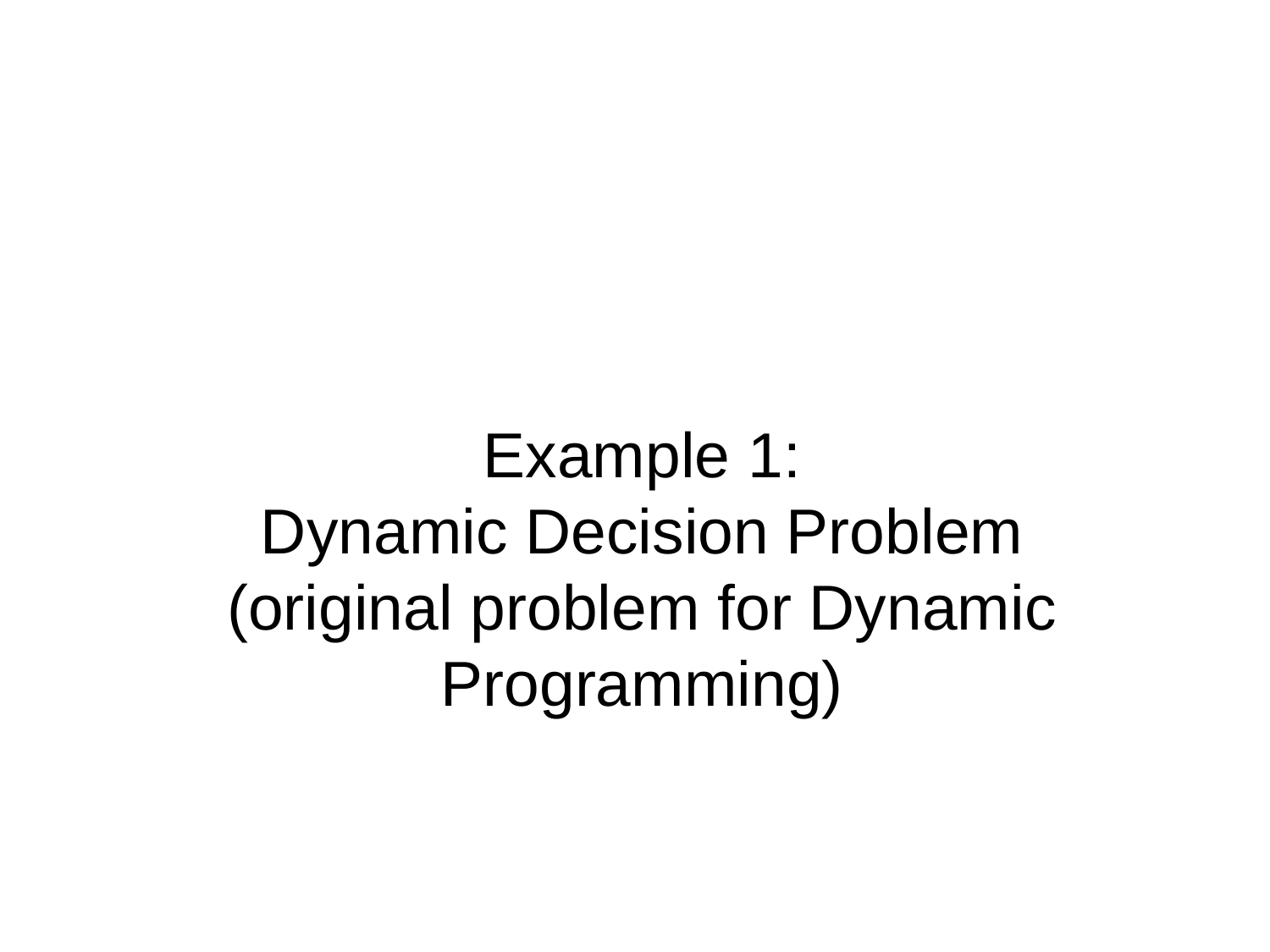

# Example 1: Dynamic Decision Problem (original problem for Dynamic Programming)